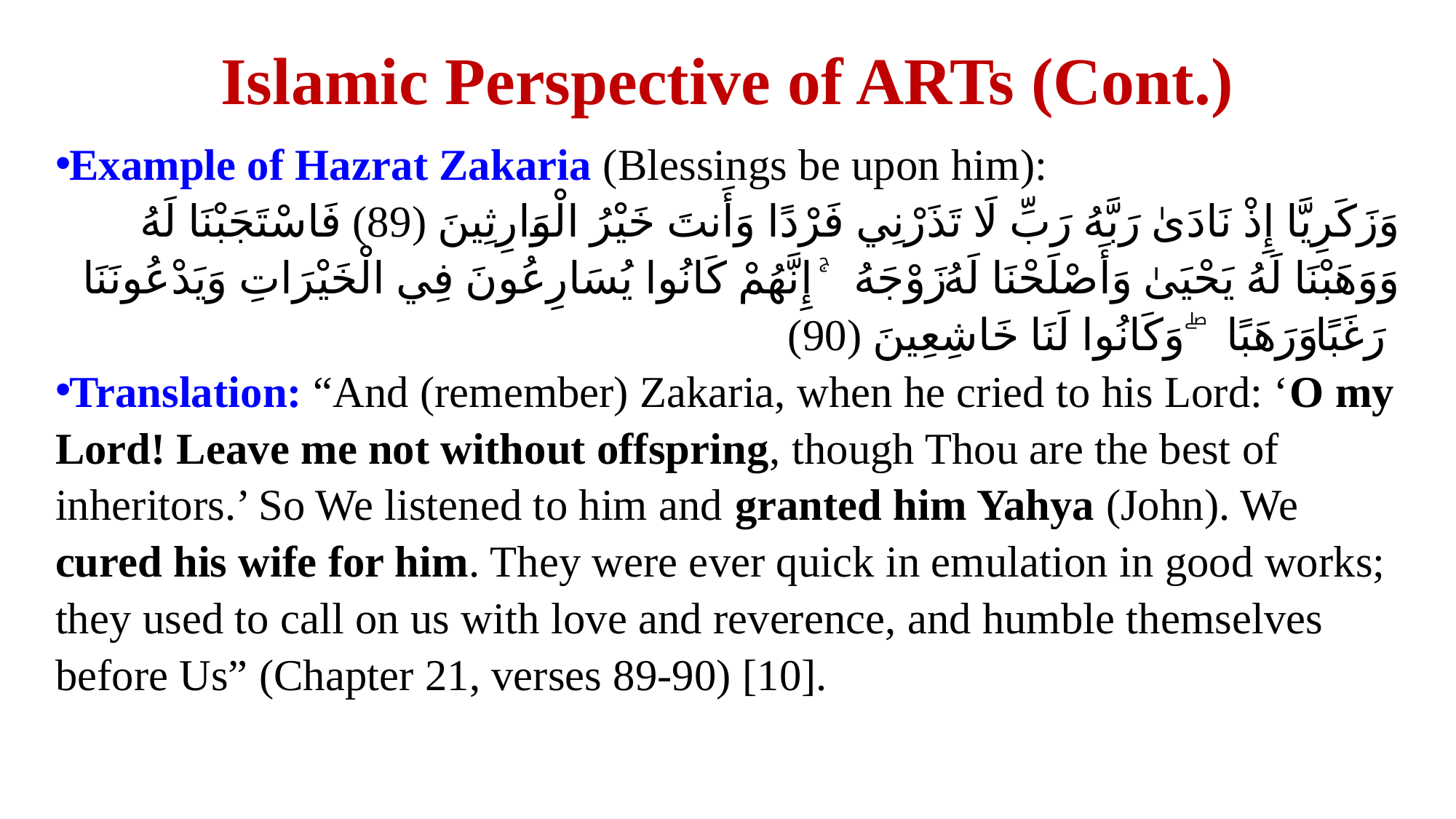

# Islamic Perspective of ARTs (Cont.)
Example of Hazrat Zakaria (Blessings be upon him):
وَزَكَرِيَّا إِذْ نَادَىٰ رَبَّهُ رَبِّ لَا تَذَرْنِي فَرْدًا وَأَنتَ خَيْرُ الْوَارِثِينَ (89) فَاسْتَجَبْنَا لَهُ وَوَهَبْنَا لَهُ يَحْيَىٰ وَأَصْلَحْنَا لَهُ زَوْجَهُ ۚ إِنَّهُمْ كَانُوا يُسَارِعُونَ فِي الْخَيْرَاتِ وَيَدْعُونَنَا رَغَبًا وَرَهَبًا ۖ وَكَانُوا لَنَا خَاشِعِينَ (90)
Translation: “And (remember) Zakaria, when he cried to his Lord: ‘O my Lord! Leave me not without offspring, though Thou are the best of inheritors.’ So We listened to him and granted him Yahya (John). We cured his wife for him. They were ever quick in emulation in good works; they used to call on us with love and reverence, and humble themselves before Us” (Chapter 21, verses 89-90) [10].